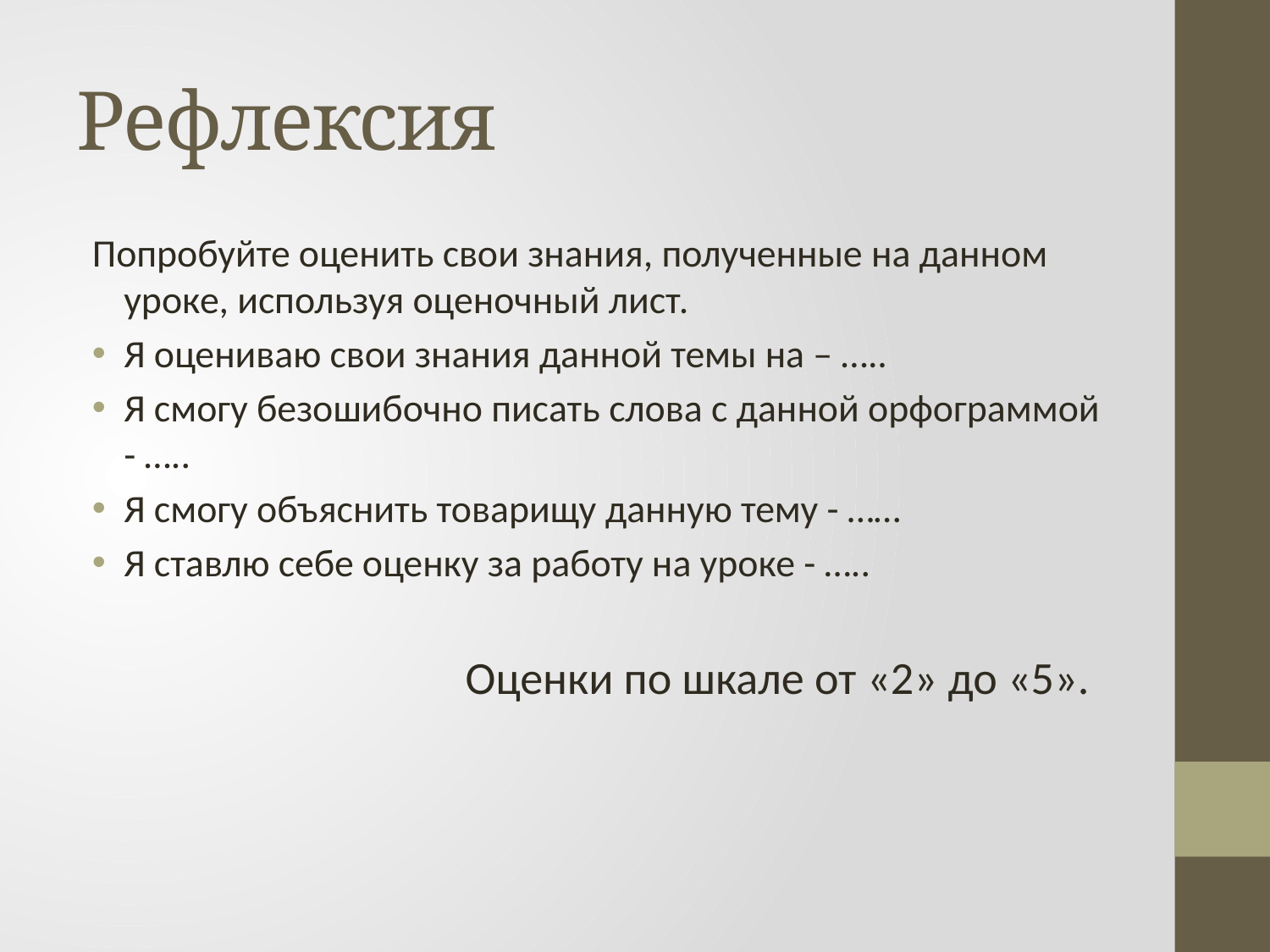

# Рефлексия
Попробуйте оценить свои знания, полученные на данном уроке, используя оценочный лист.
Я оцениваю свои знания данной темы на – …..
Я смогу безошибочно писать слова с данной орфограммой - …..
Я смогу объяснить товарищу данную тему - ……
Я ставлю себе оценку за работу на уроке - …..

                                           Оценки по шкале от «2» до «5».